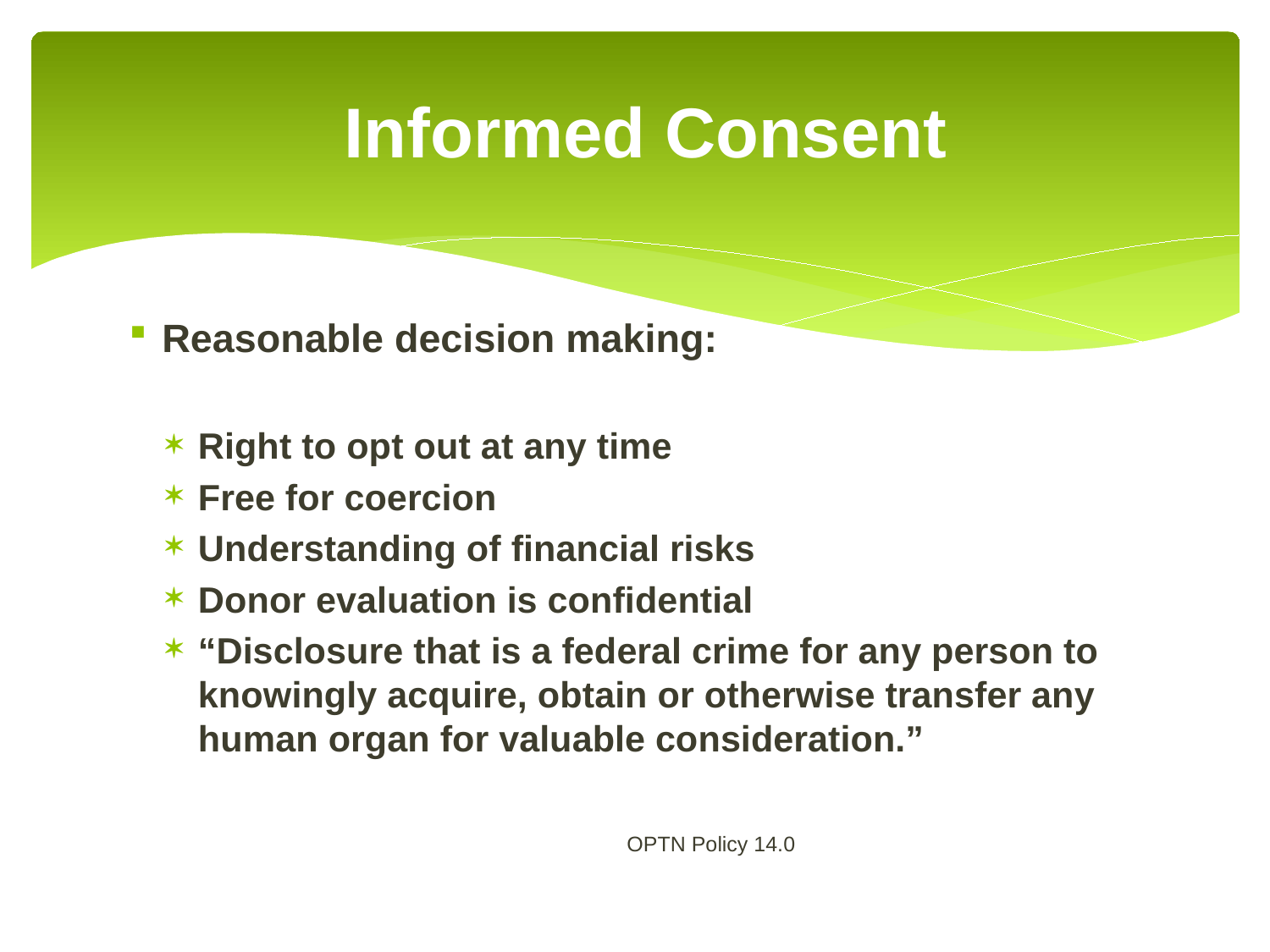

# Informed Consent
Reasonable decision making:

Right to opt out at any time
Free for coercion
Understanding of financial risks
Donor evaluation is confidential
“Disclosure that is a federal crime for any person to knowingly acquire, obtain or otherwise transfer any human organ for valuable consideration.”

                                                                      		OPTN Policy 14.0